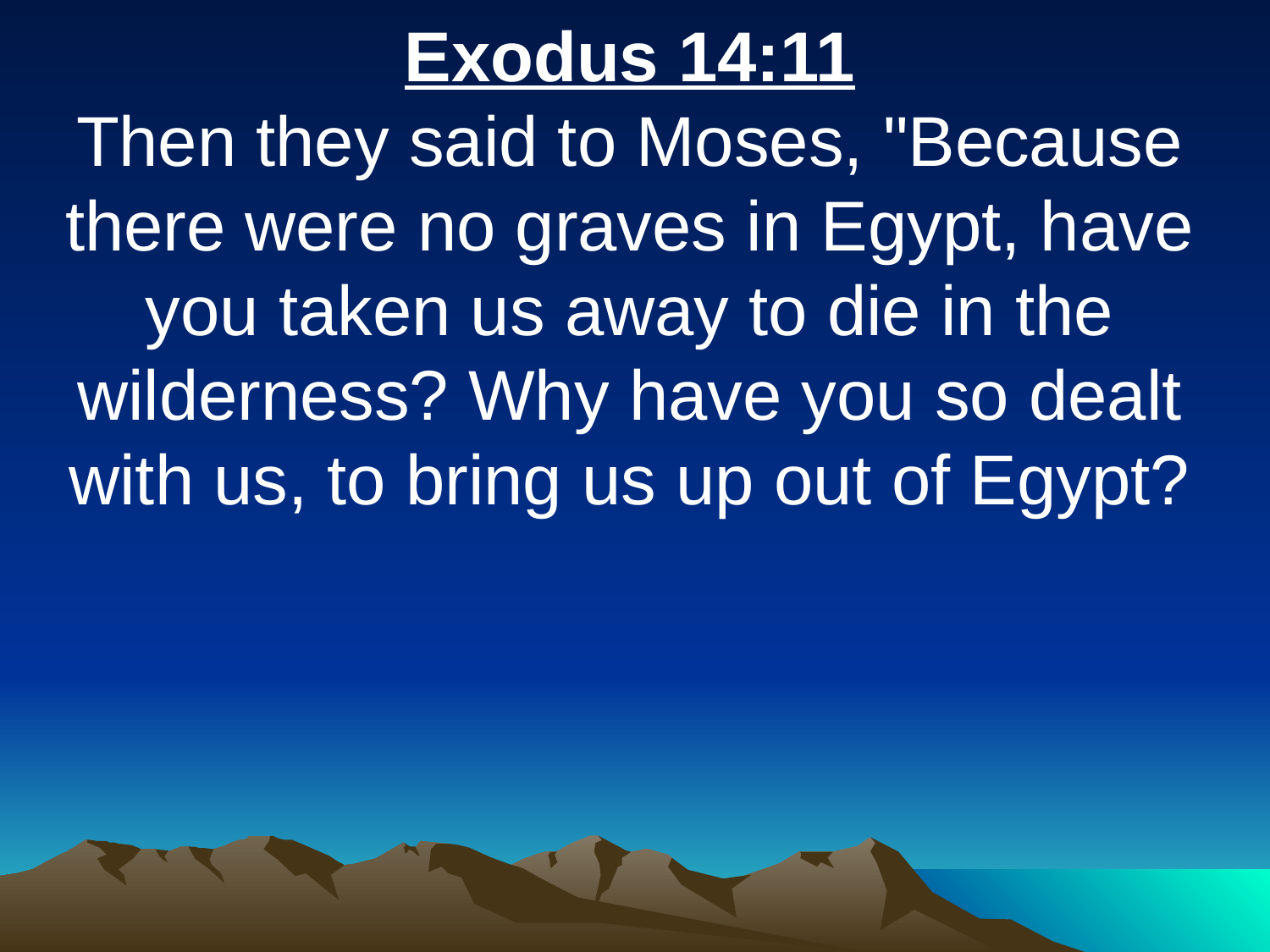

Exodus 14:11
Then they said to Moses, "Because there were no graves in Egypt, have you taken us away to die in the wilderness? Why have you so dealt with us, to bring us up out of Egypt?